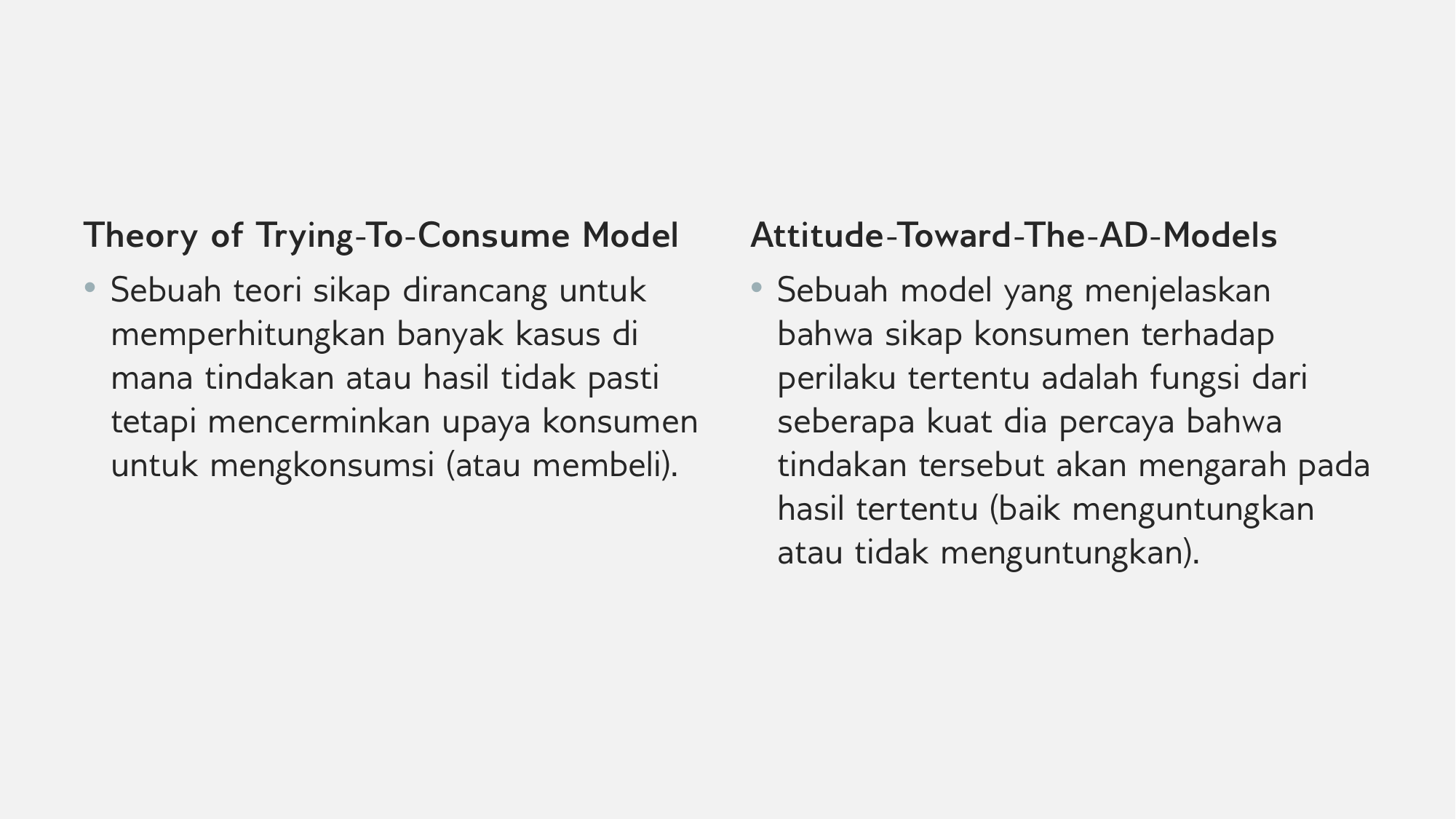

Theory of Trying-To-Consume Model
Attitude-Toward-The-AD-Models
Sebuah teori sikap dirancang untuk memperhitungkan banyak kasus di mana tindakan atau hasil tidak pasti tetapi mencerminkan upaya konsumen untuk mengkonsumsi (atau membeli).
Sebuah model yang menjelaskan bahwa sikap konsumen terhadap perilaku tertentu adalah fungsi dari seberapa kuat dia percaya bahwa tindakan tersebut akan mengarah pada hasil tertentu (baik menguntungkan atau tidak menguntungkan).